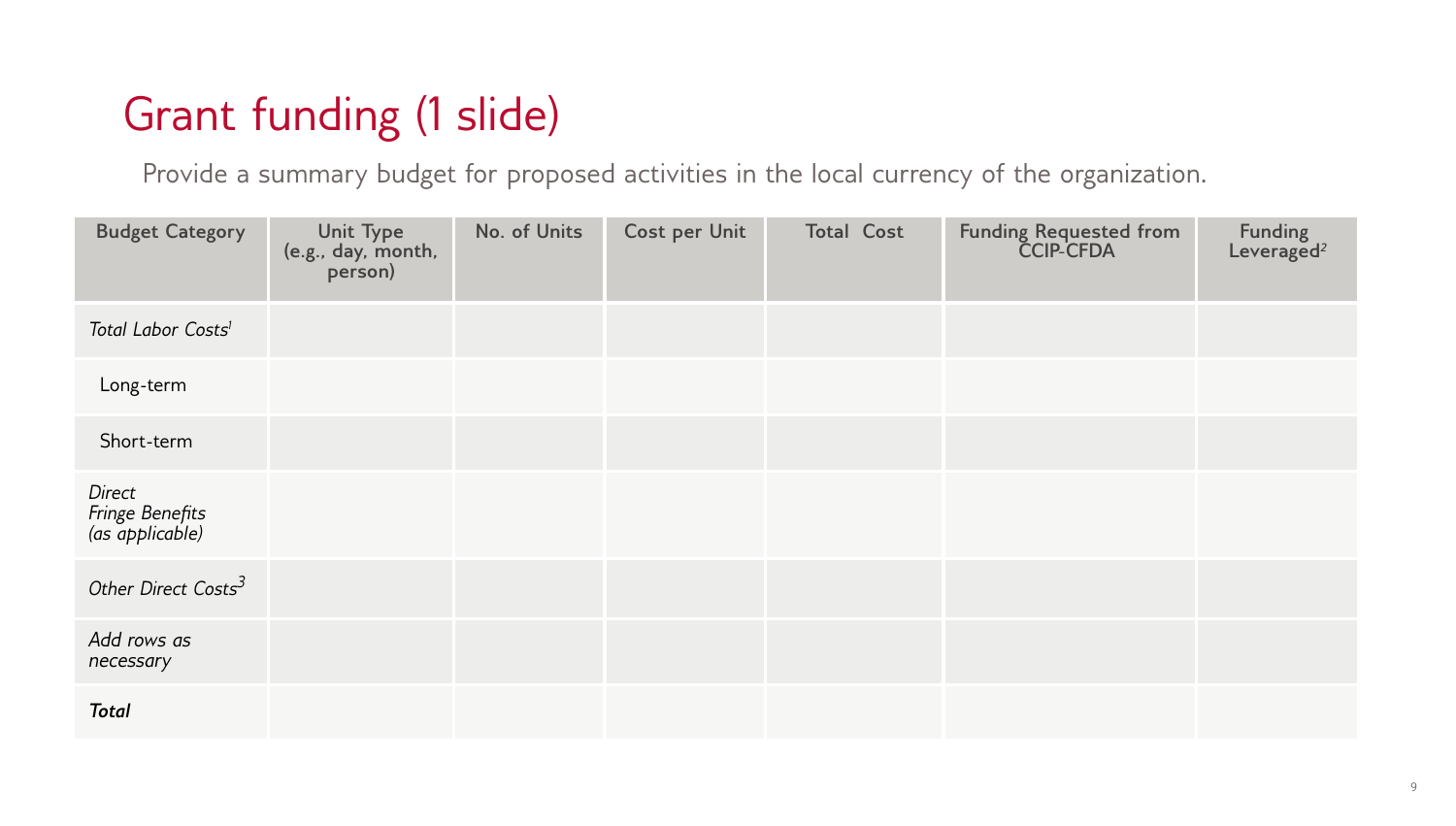

# Grant funding (1 slide)
Provide a summary budget for proposed activities in the local currency of the organization.

| Budget Category | Unit Type (e.g., day, month, person) | No. of Units | Cost per Unit | Total  Cost | Funding Requested from CCIP-CFDA | Funding  Leveraged2 |
| --- | --- | --- | --- | --- | --- | --- |
| Total Labor Costs1 |  |  |  |  |  |  |
| Long-term |  |  |  |  |  |  |
| Short-term |  |  |  |  |  |  |
| Direct Fringe Benefits (as applicable) |  |  |  |  |  |  |
| Other Direct Costs3 |  |  |  |  |  |  |
| Add rows as necessary |  |  |  |  |  |  |
| Total |  |  |  |  |  |  |
1This is a rollup of the long-term and short-term labor costs.
9